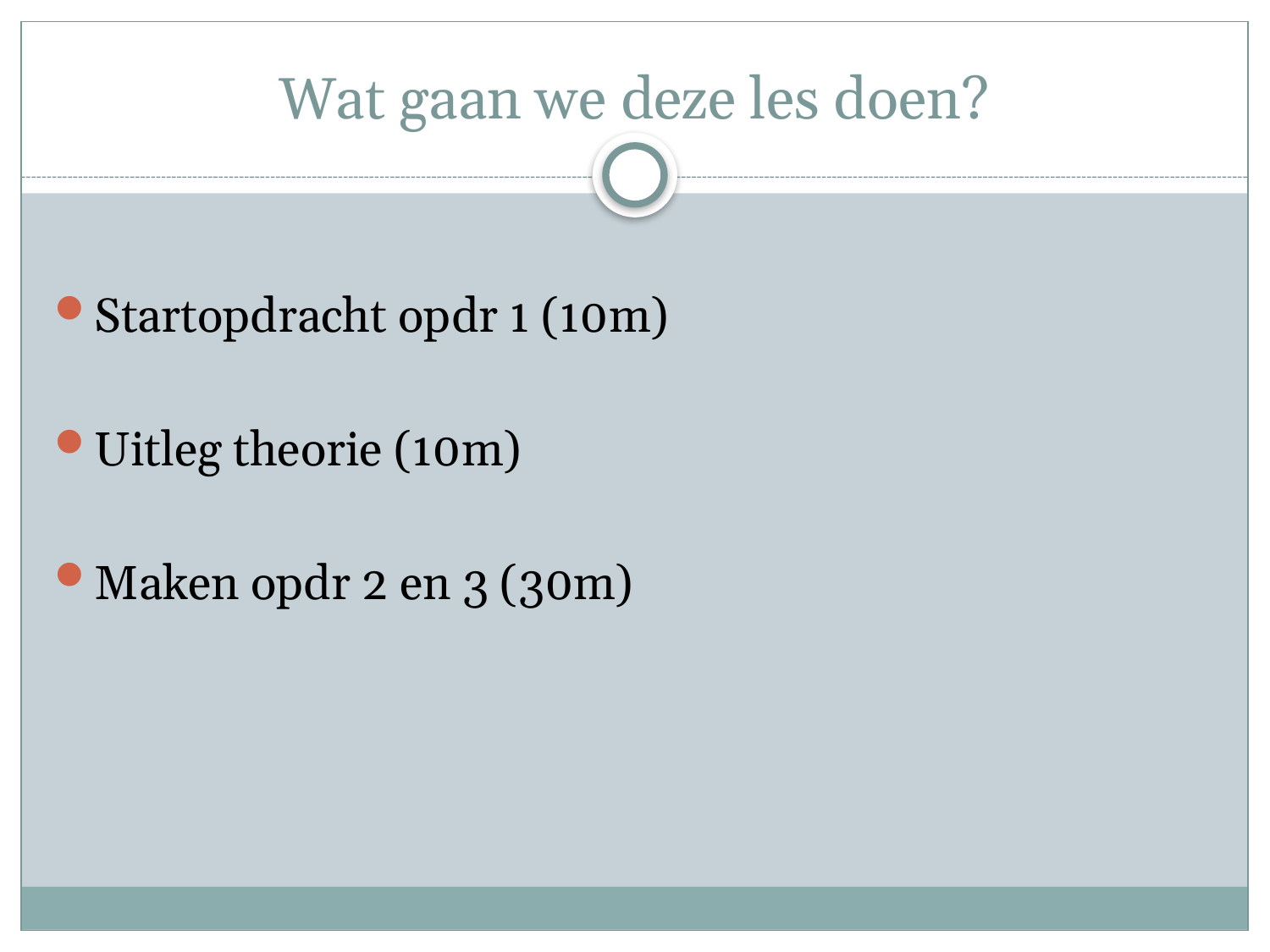

# Wat gaan we deze les doen?

Startopdracht opdr 1 (10m)

Uitleg theorie (10m)

Maken opdr 2 en 3 (30m)